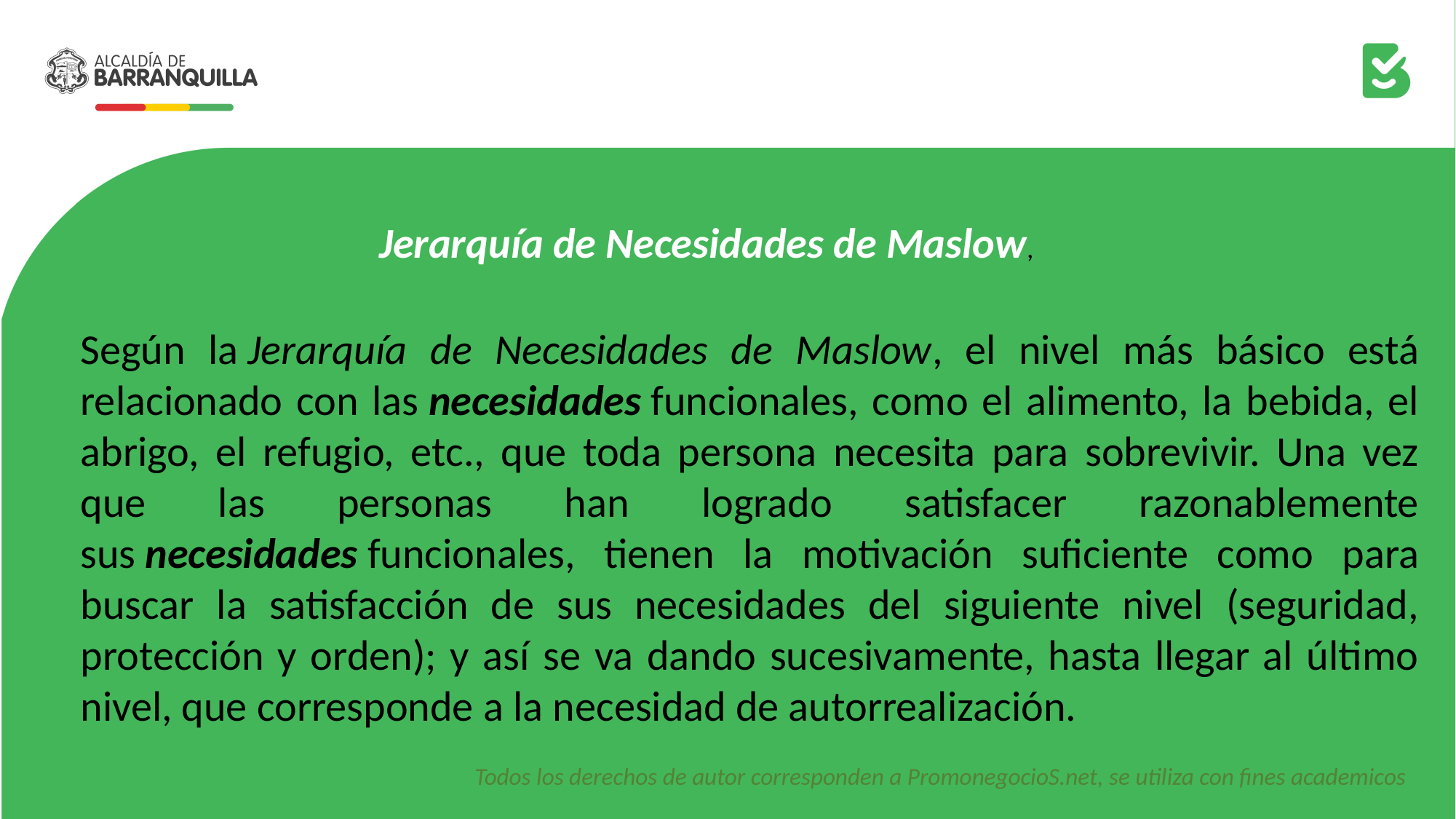

Jerarquía de Necesidades de Maslow,
Según la Jerarquía de Necesidades de Maslow, el nivel más básico está relacionado con las necesidades funcionales, como el alimento, la bebida, el abrigo, el refugio, etc., que toda persona necesita para sobrevivir. Una vez que las personas han logrado satisfacer razonablemente sus necesidades funcionales, tienen la motivación suficiente como para buscar la satisfacción de sus necesidades del siguiente nivel (seguridad, protección y orden); y así se va dando sucesivamente, hasta llegar al último nivel, que corresponde a la necesidad de autorrealización.
Todos los derechos de autor corresponden a PromonegocioS.net, se utiliza con fines academicos